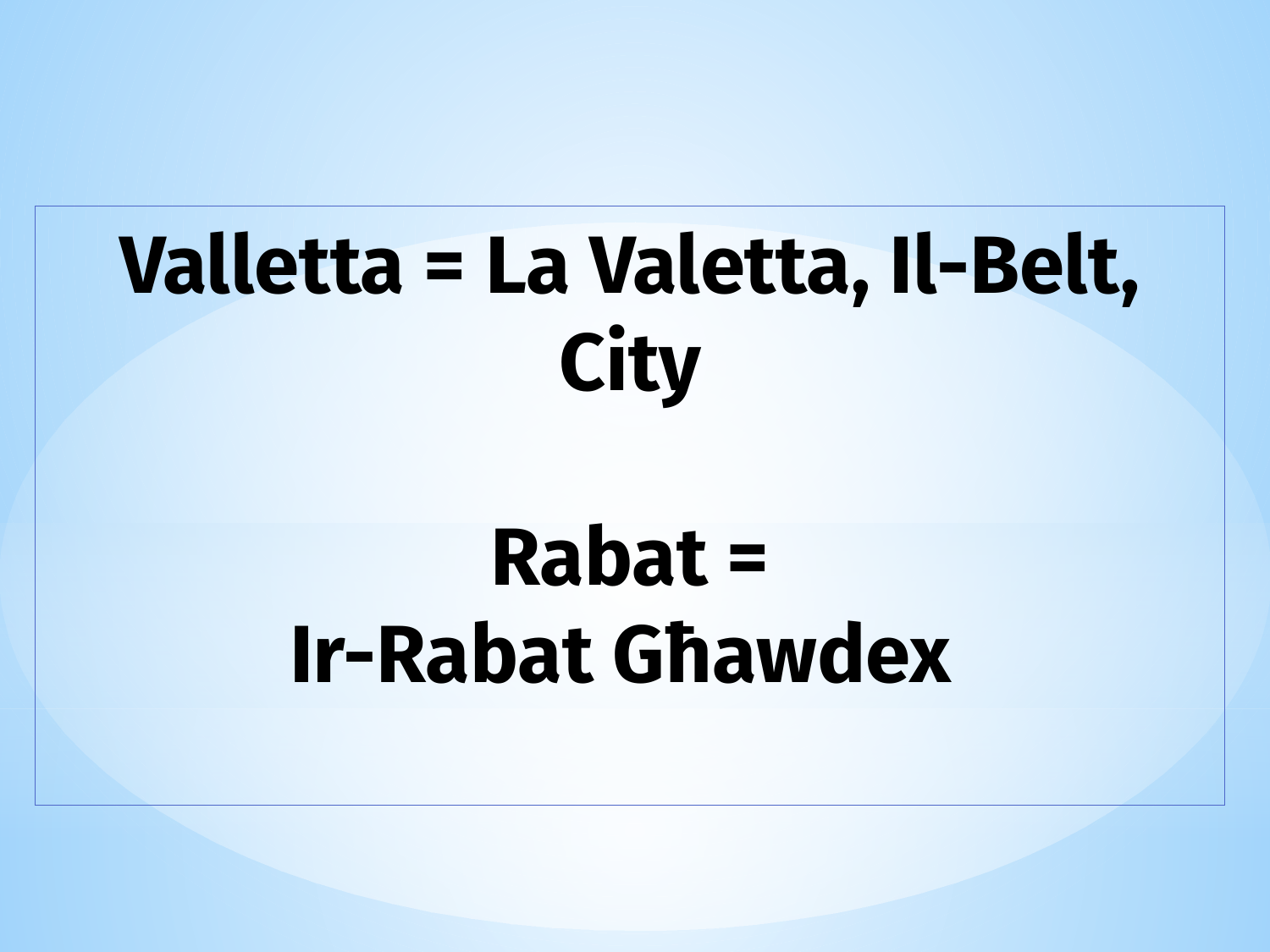

# Valletta = La Valetta, Il-Belt, City Rabat = Ir-Rabat Għawdex